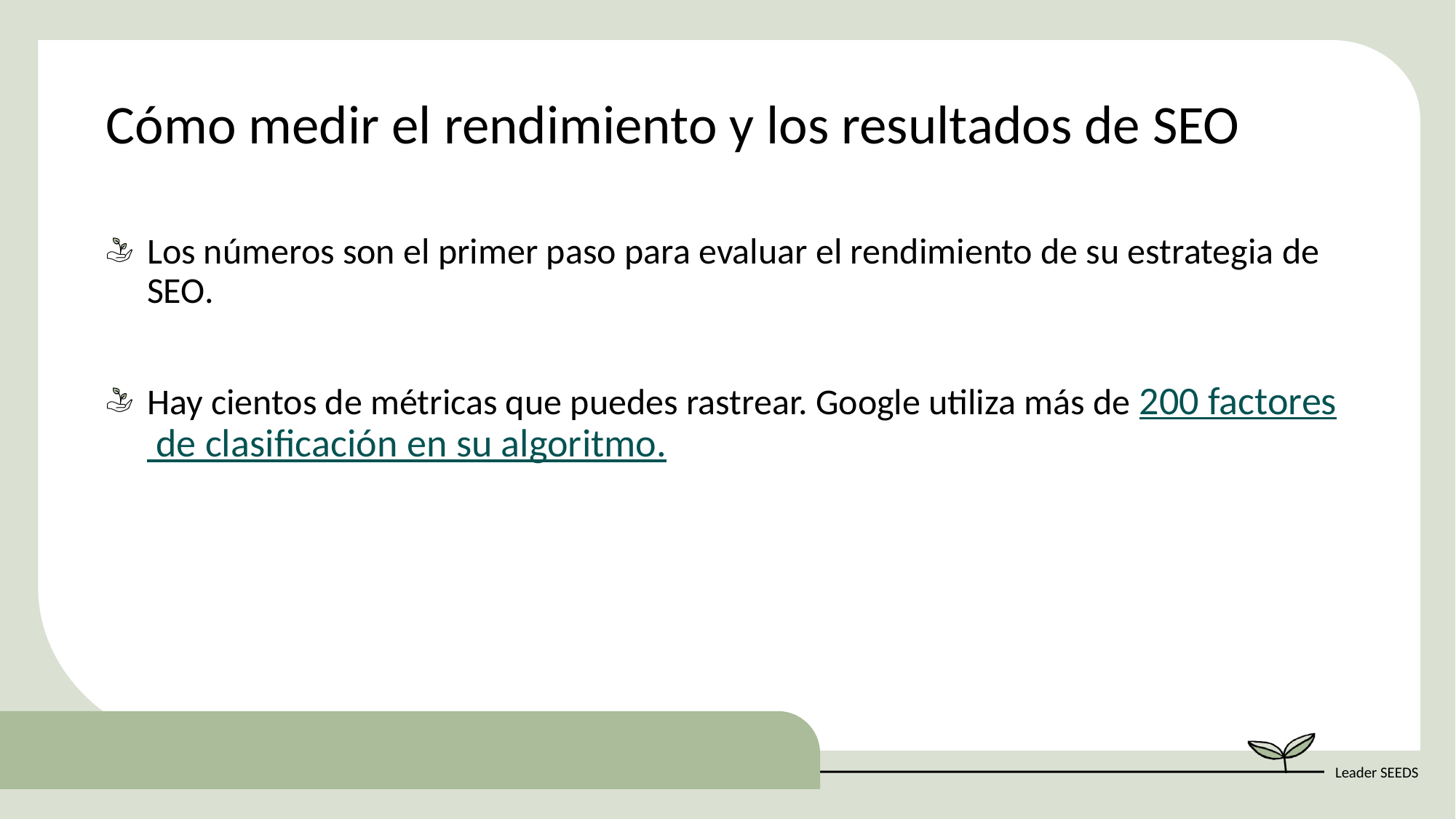

Cómo medir el rendimiento y los resultados de SEO

Los números son el primer paso para evaluar el rendimiento de su estrategia de SEO.

Hay cientos de métricas que puedes rastrear. Google utiliza más de 200 factores de clasificación en su algoritmo.